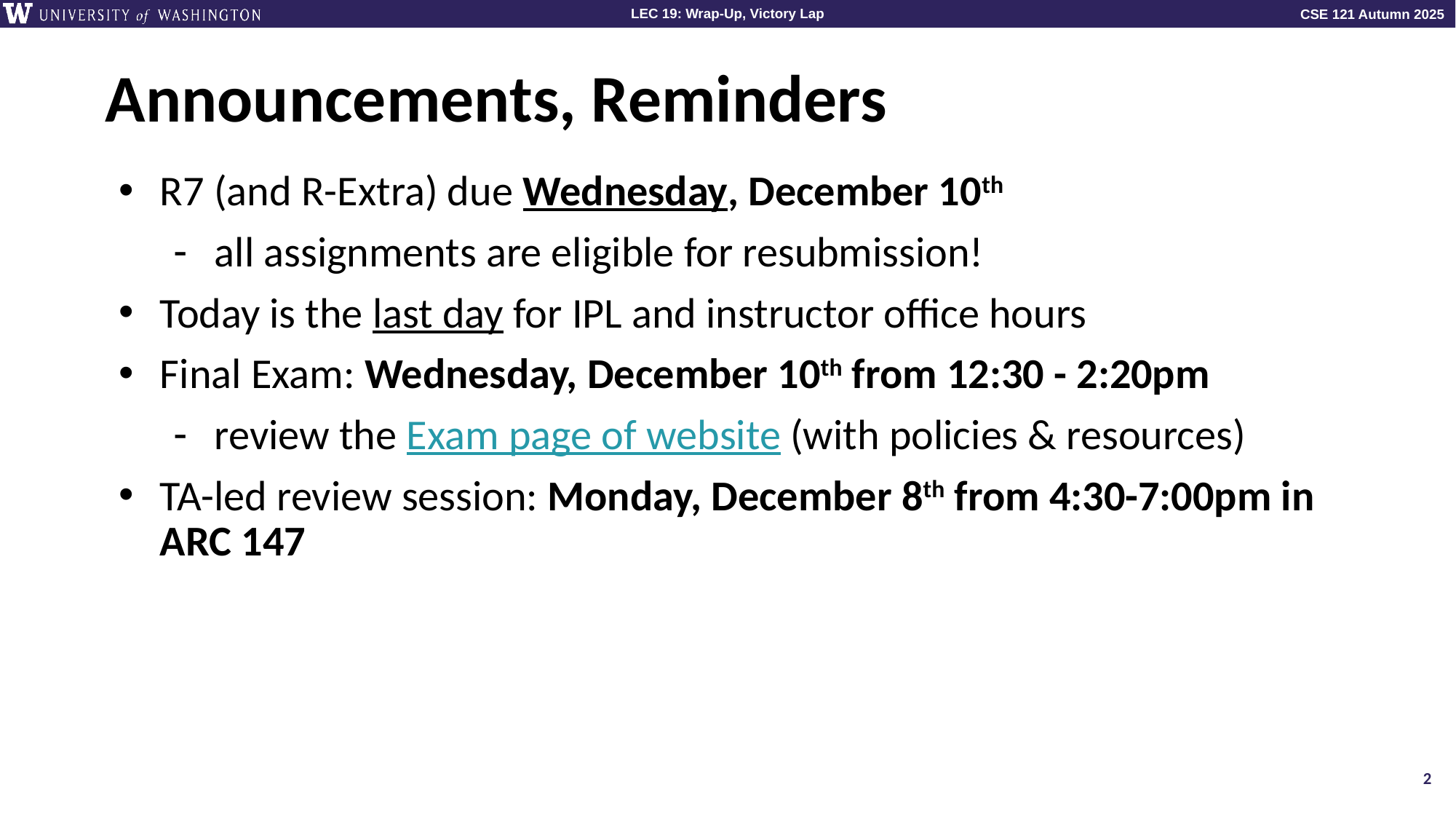

# Announcements, Reminders
R7 (and R-Extra) due Wednesday, December 10th
all assignments are eligible for resubmission!
Today is the last day for IPL and instructor office hours
Final Exam: Wednesday, December 10th from 12:30 - 2:20pm
review the Exam page of website (with policies & resources)
TA-led review session: Monday, December 8th from 4:30-7:00pm in ARC 147
2